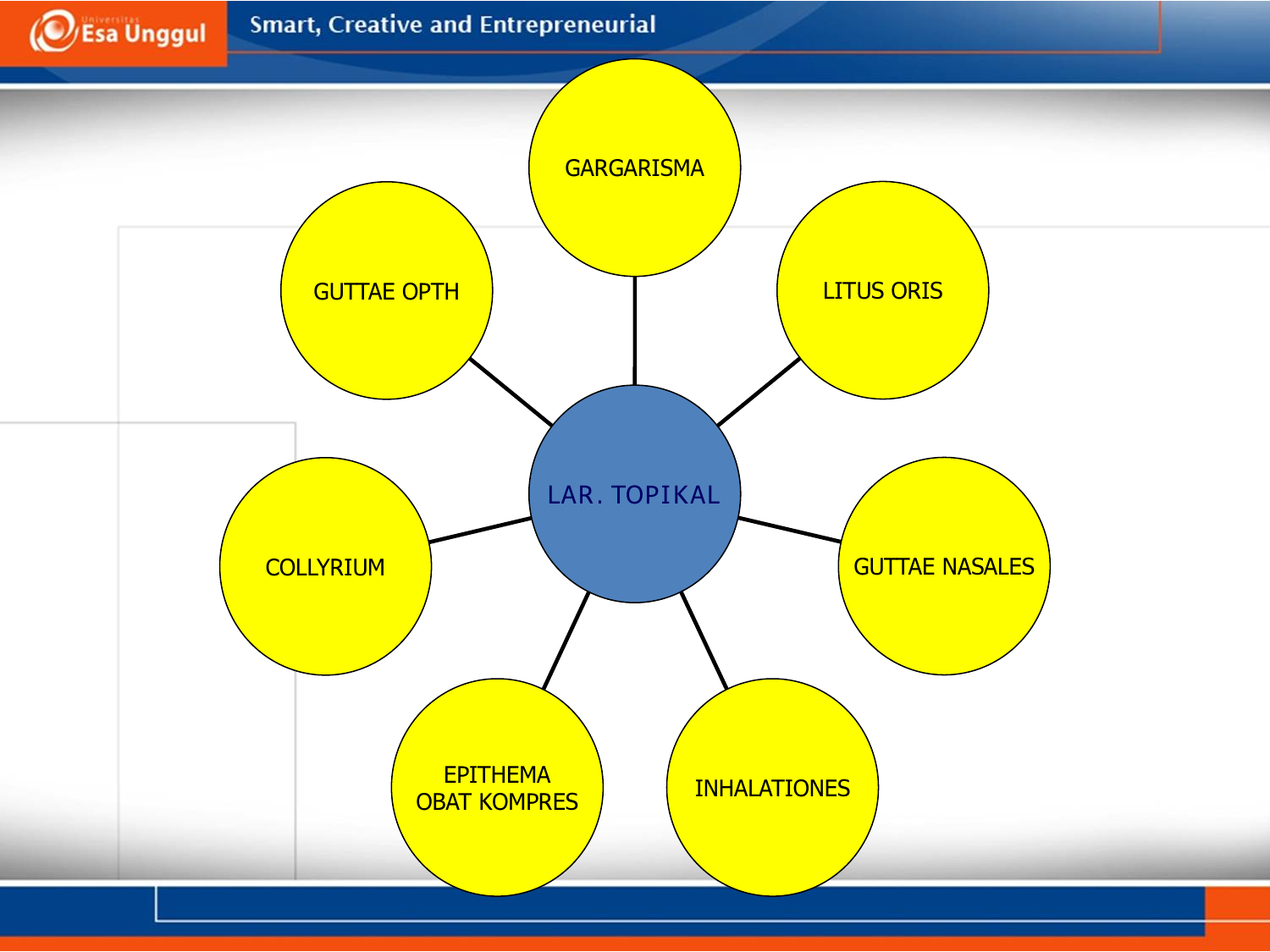

GARGARISMA
LITUS ORIS
GUTTAE OPTH

LAR. TOPIKAL
GUTTAE NASALES
COLLYRIUM

EPITHEMA
OBAT KOMPRES
INHALATIONES